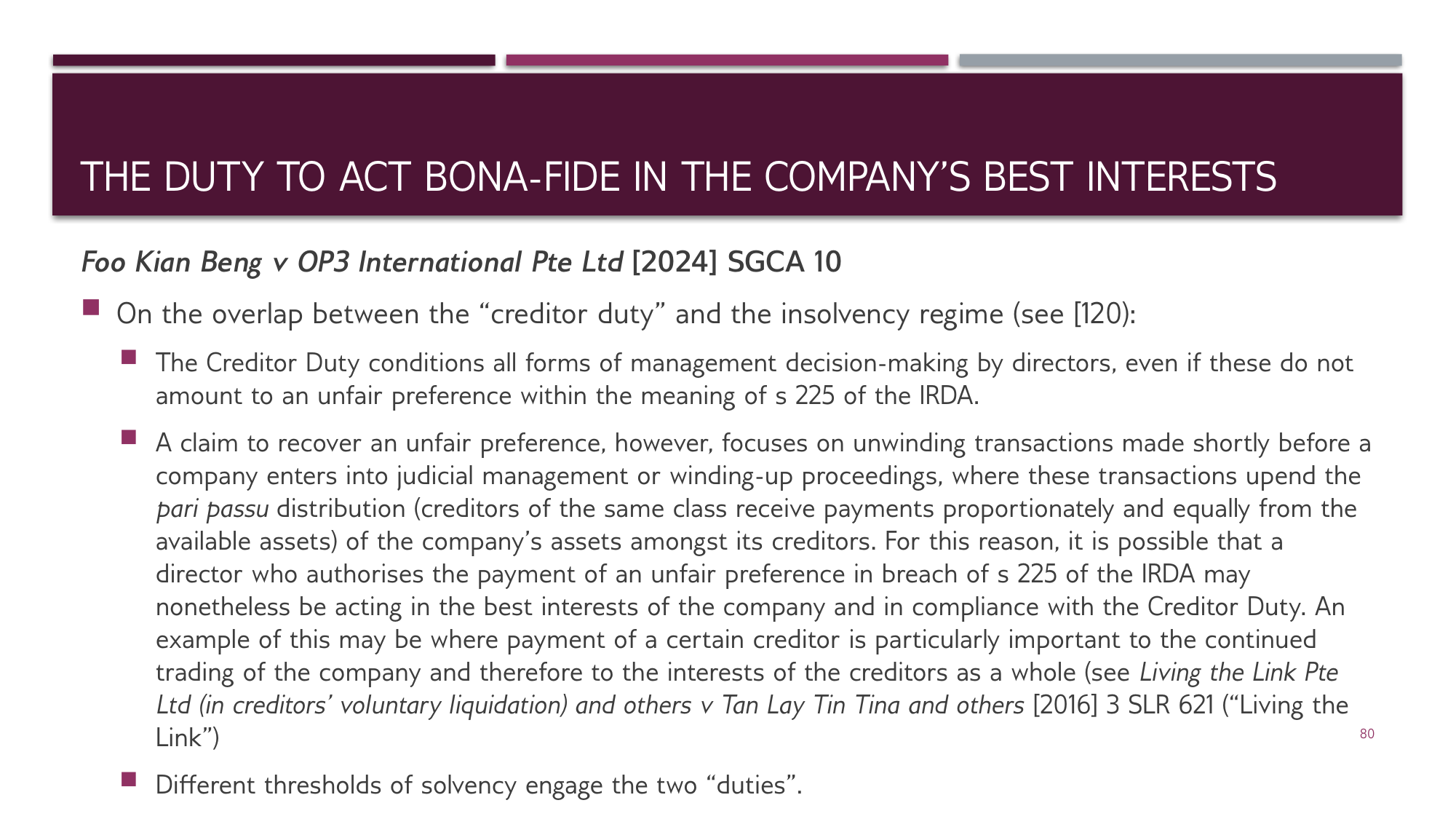

# The Duty to Act Bona-Fide in the Company’s Best Interests
Foo Kian Beng v OP3 International Pte Ltd [2024] SGCA 10
On the overlap between the “creditor duty” and the insolvency regime (see [120):
The Creditor Duty conditions all forms of management decision-making by directors, even if these do not amount to an unfair preference within the meaning of s 225 of the IRDA.
A claim to recover an unfair preference, however, focuses on unwinding transactions made shortly before a company enters into judicial management or winding-up proceedings, where these transactions upend the pari passu distribution (creditors of the same class receive payments proportionately and equally from the available assets) of the company’s assets amongst its creditors. For this reason, it is possible that a director who authorises the payment of an unfair preference in breach of s 225 of the IRDA may nonetheless be acting in the best interests of the company and in compliance with the Creditor Duty. An example of this may be where payment of a certain creditor is particularly important to the continued trading of the company and therefore to the interests of the creditors as a whole (see Living the Link Pte Ltd (in creditors’ voluntary liquidation) and others v Tan Lay Tin Tina and others [2016] 3 SLR 621 (“Living the Link”)
Different thresholds of solvency engage the two “duties”.
80